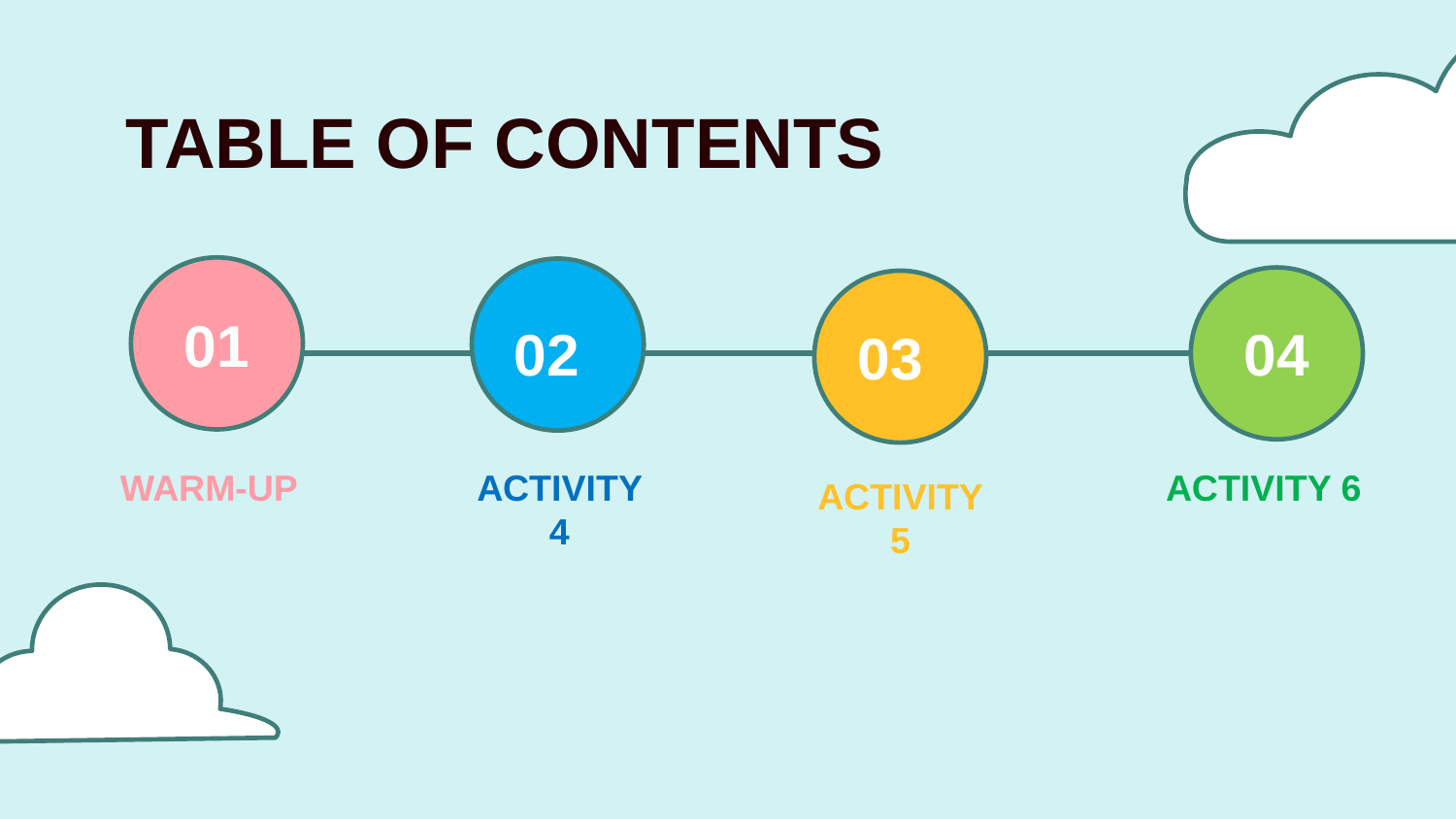

# TABLE OF CONTENTS

01
02
04
03
WARM-UP
ACTIVITY 6
ACTIVITY 4

ACTIVITY 5